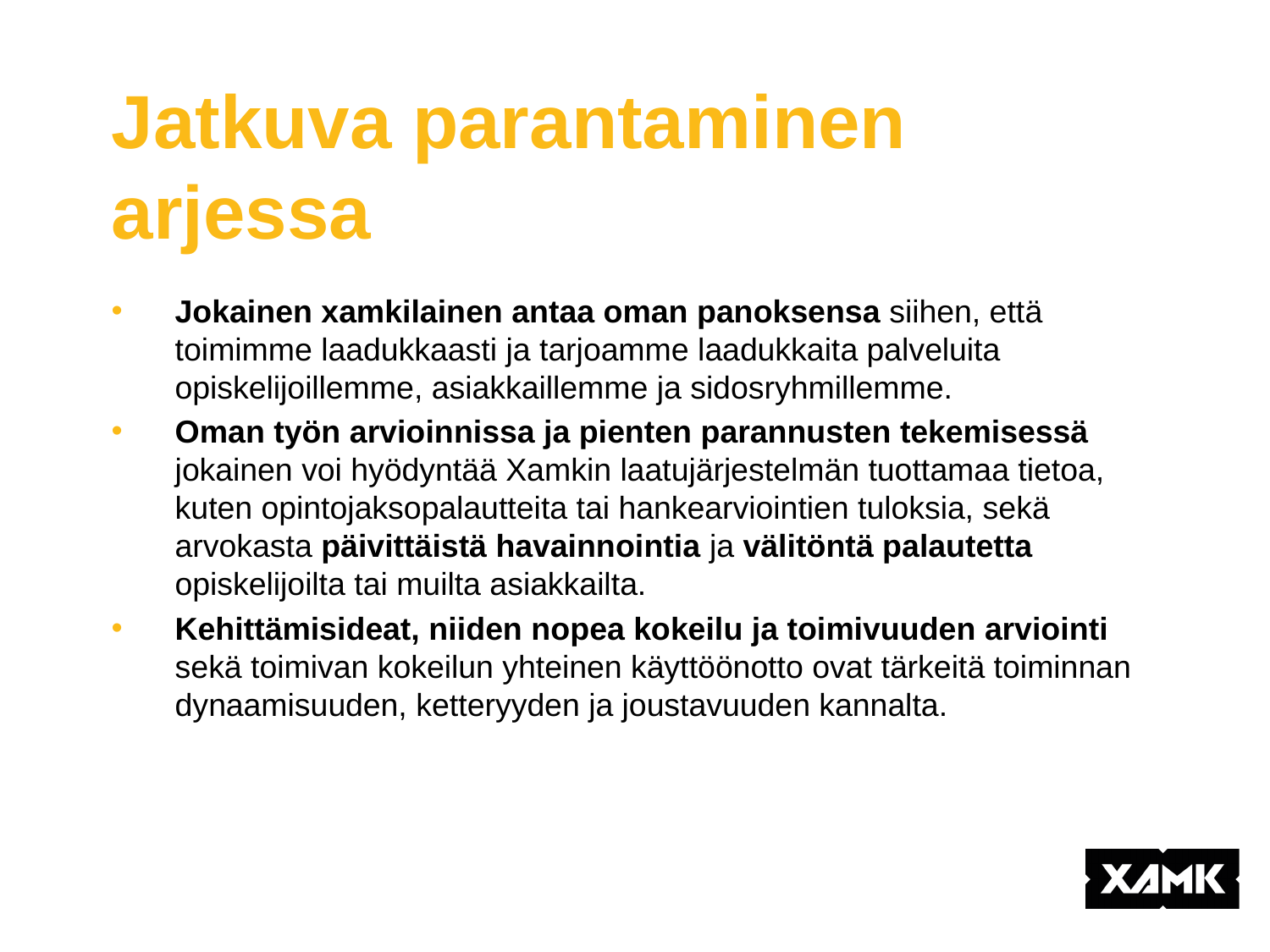

# Jatkuva parantaminen arjessa
Jokainen xamkilainen antaa oman panoksensa siihen, että toimimme laadukkaasti ja tarjoamme laadukkaita palveluita opiskelijoillemme, asiakkaillemme ja sidosryhmillemme.
Oman työn arvioinnissa ja pienten parannusten tekemisessä jokainen voi hyödyntää Xamkin laatujärjestelmän tuottamaa tietoa, kuten opintojaksopalautteita tai hankearviointien tuloksia, sekä arvokasta päivittäistä havainnointia ja välitöntä palautetta opiskelijoilta tai muilta asiakkailta.
Kehittämisideat, niiden nopea kokeilu ja toimivuuden arviointi sekä toimivan kokeilun yhteinen käyttöönotto ovat tärkeitä toiminnan dynaamisuuden, ketteryyden ja joustavuuden kannalta.